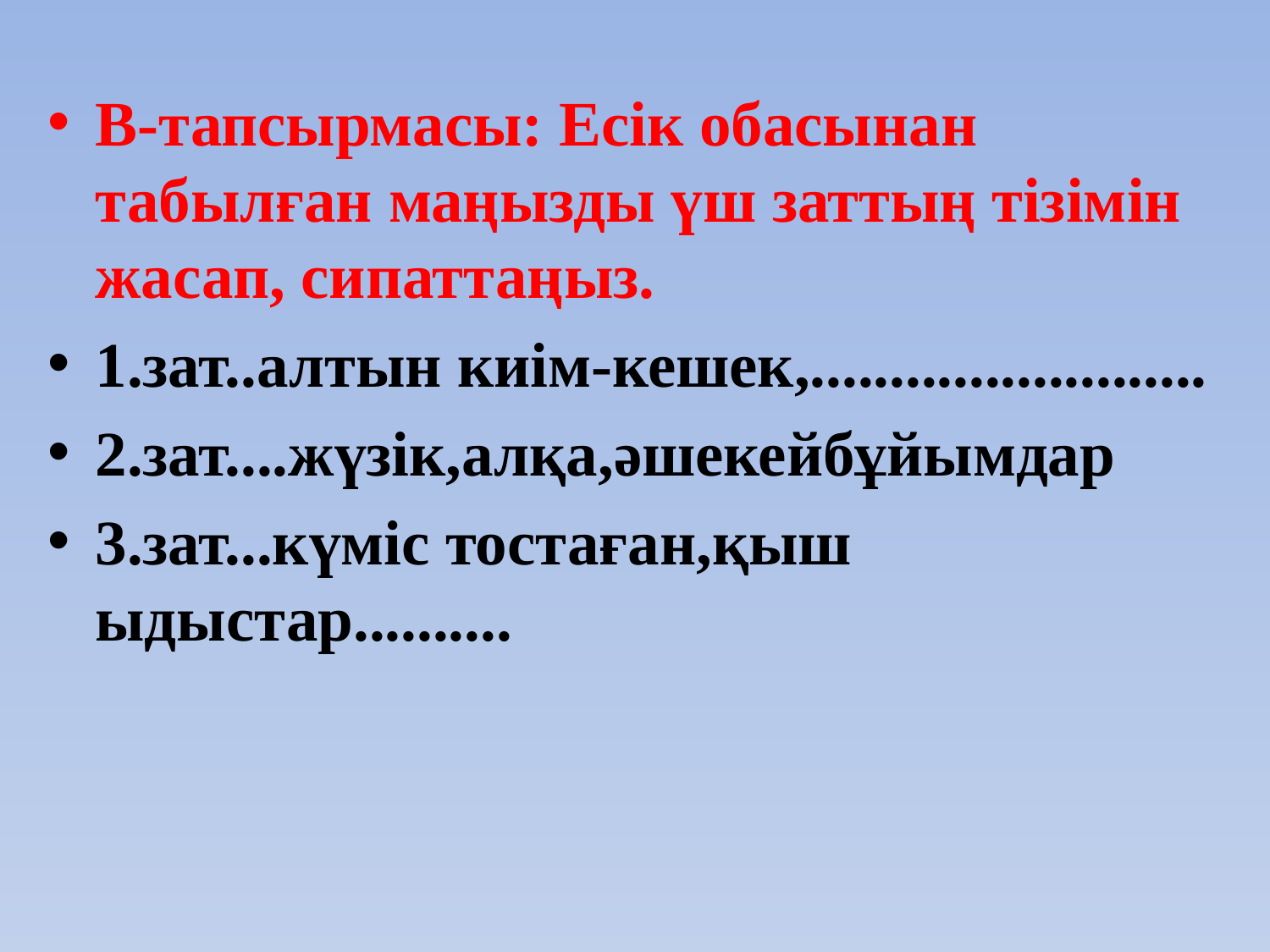

В-тапсырмасы: Есік обасынан табылған маңызды үш заттың тізімін жасап, сипаттаңыз.
1.зат..алтын киім-кешек,.........................
2.зат....жүзік,алқа,әшекейбұйымдар
3.зат...күміс тостаған,қыш ыдыстар..........